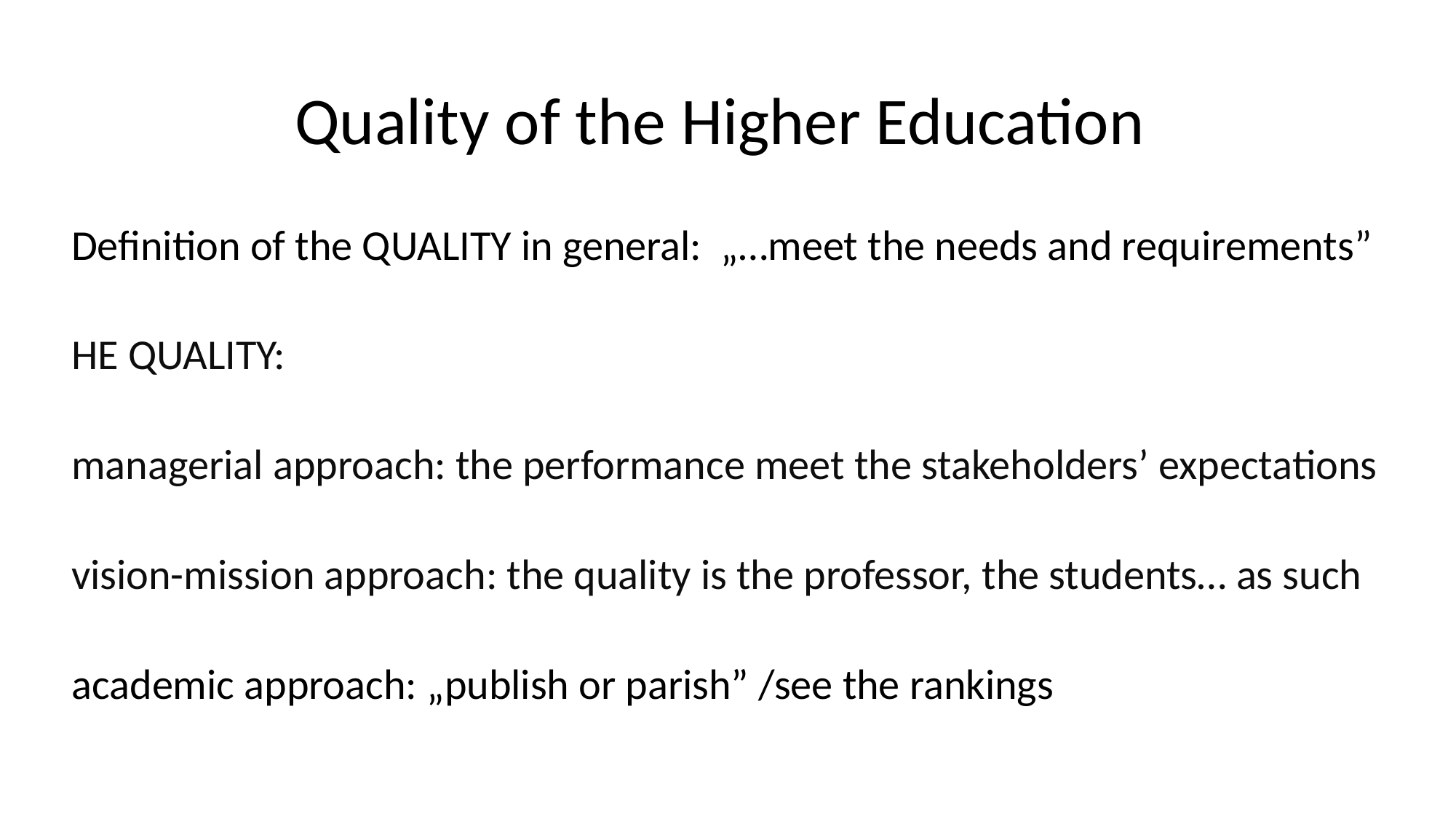

# Quality of the Higher Education
Definition of the QUALITY in general:  „…meet the needs and requirements”

HE QUALITY:

managerial approach: the performance meet the stakeholders’ expectations

vision-mission approach: the quality is the professor, the students… as such

academic approach: „publish or parish” /see the rankings